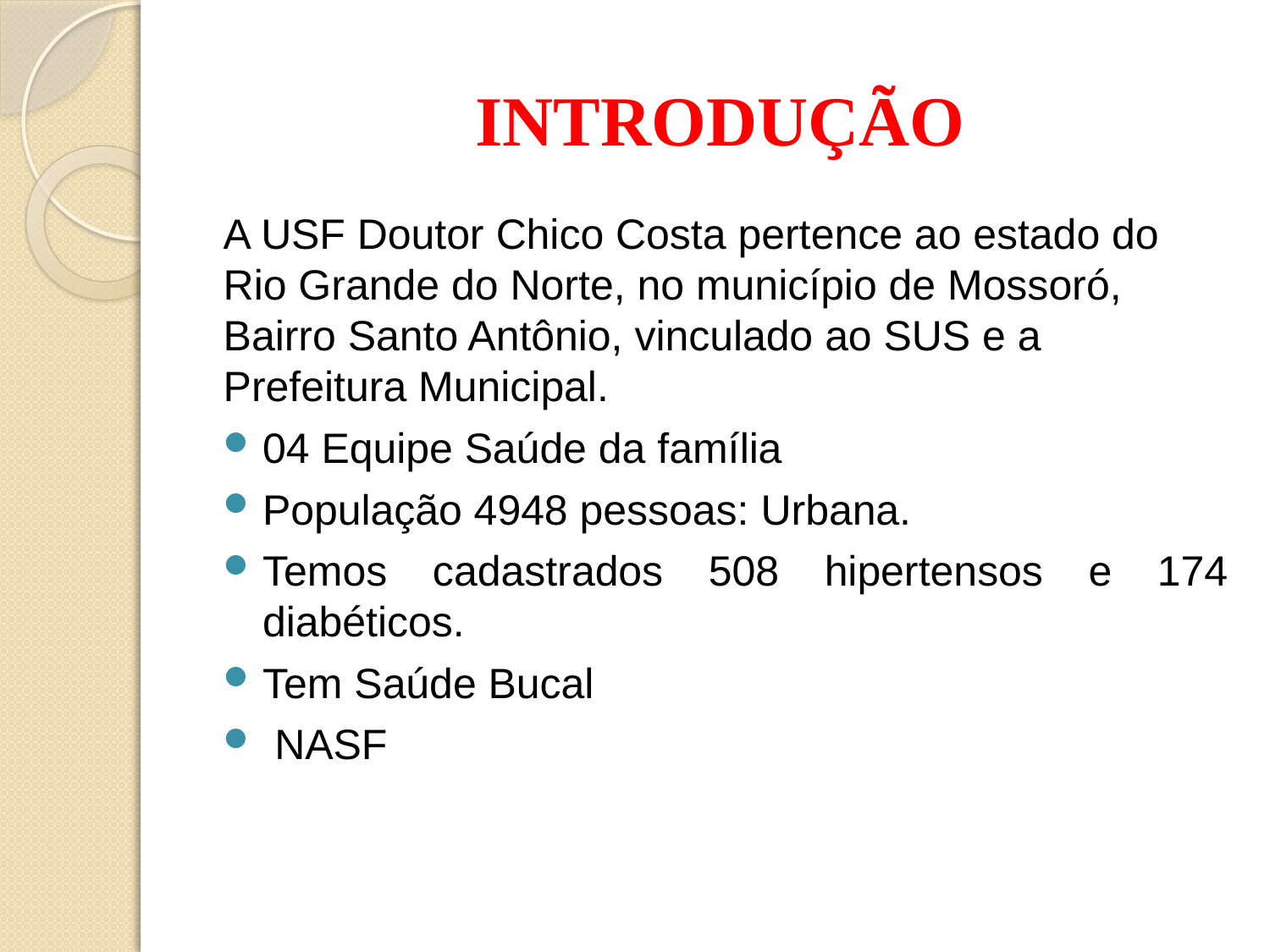

# INTRODUÇÃO
A USF Doutor Chico Costa pertence ao estado do Rio Grande do Norte, no município de Mossoró, Bairro Santo Antônio, vinculado ao SUS e a Prefeitura Municipal.
04 Equipe Saúde da família
População 4948 pessoas: Urbana.
Temos cadastrados 508 hipertensos e 174 diabéticos.
Tem Saúde Bucal
 NASF